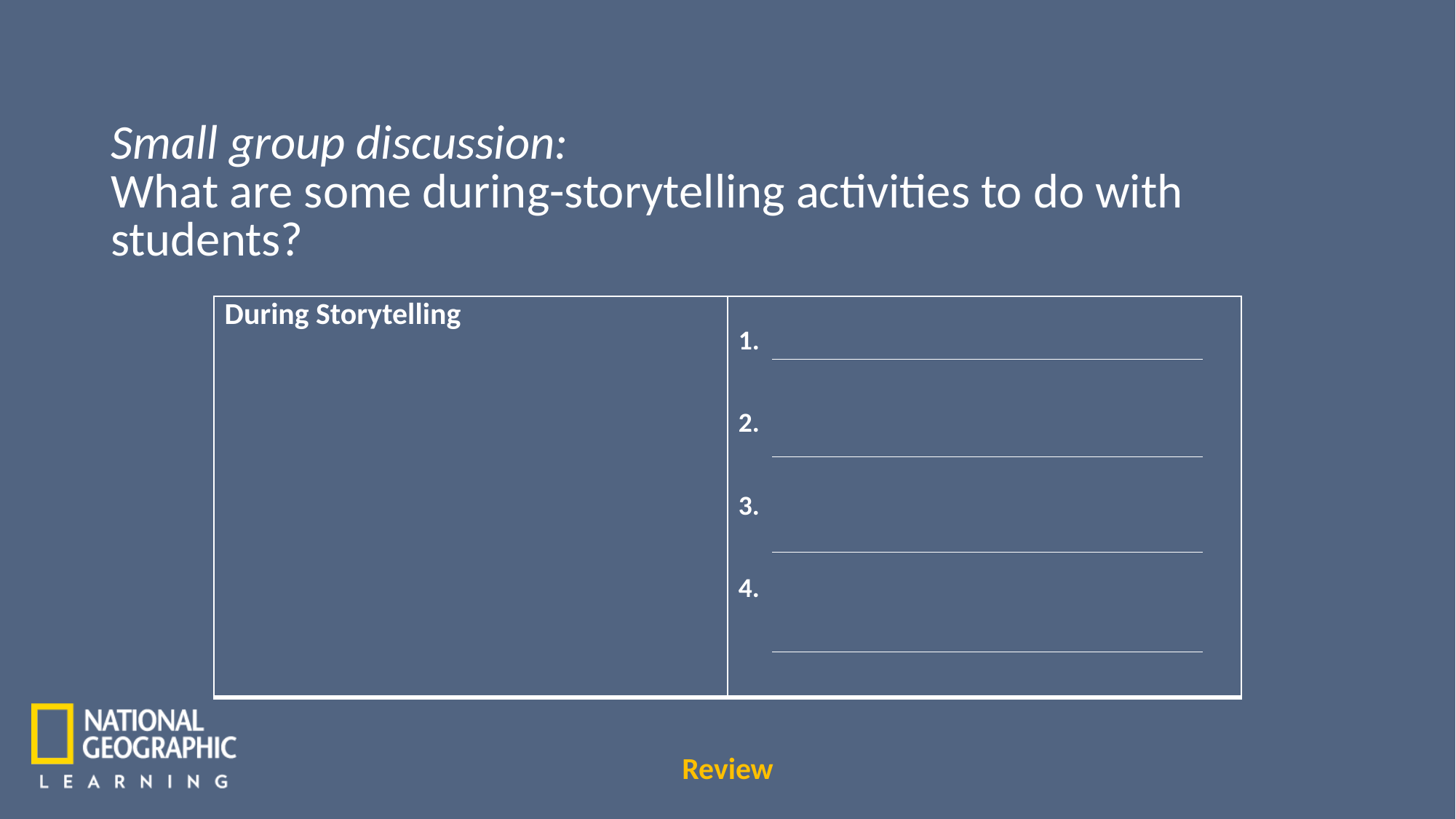

Small group discussion:
What are some during-storytelling activities to do with students?

| During Storytelling | 1. 2. 3. 4. |
| --- | --- |